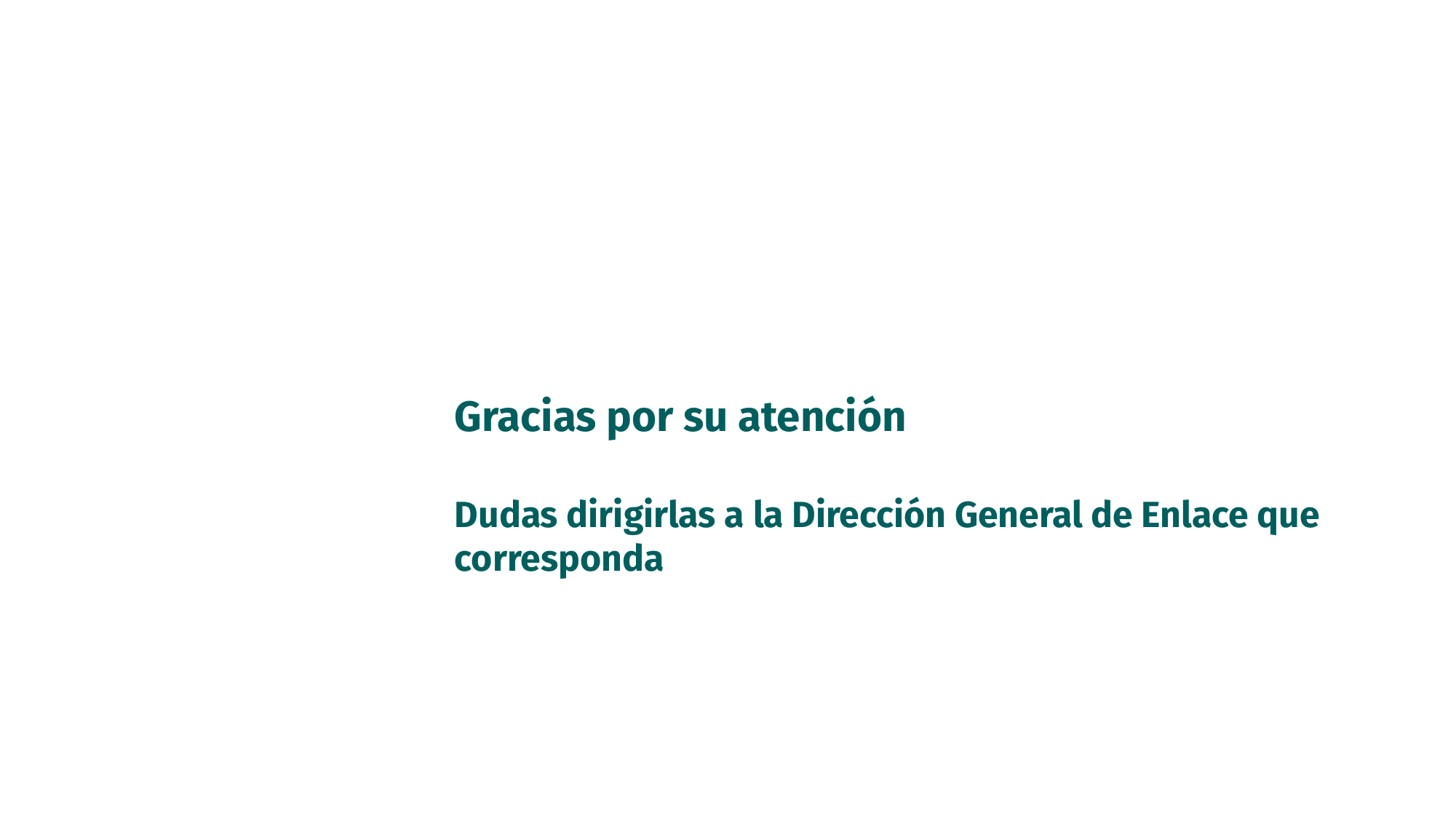

Gracias por su atención

Dudas dirigirlas a la Dirección General de Enlace que corresponda